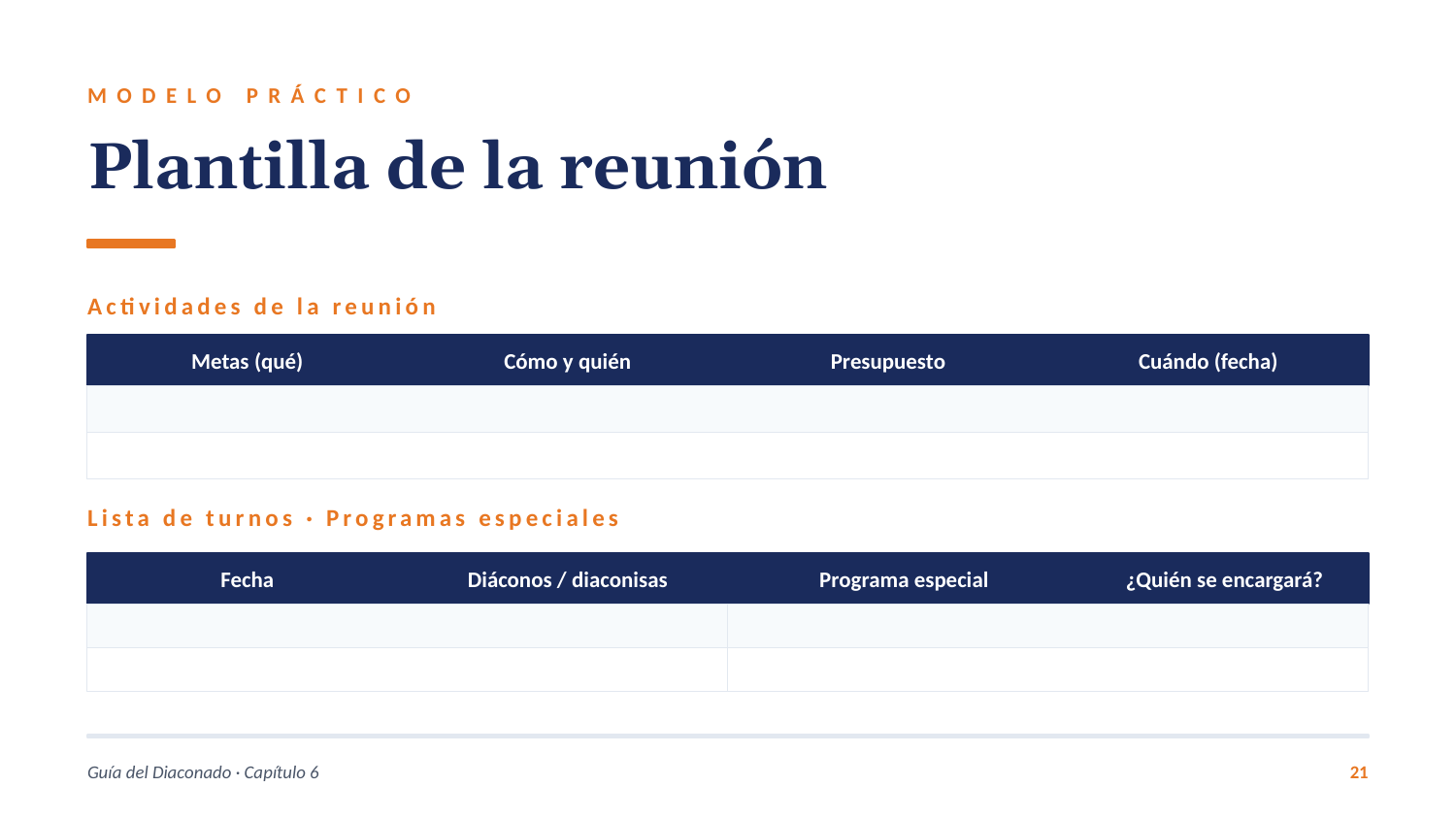

MODELO PRÁCTICO
Plantilla de la reunión

Actividades de la reunión

Metas (qué)
Cómo y quién
Presupuesto
Cuándo (fecha)

Lista de turnos · Programas especiales

Fecha
Diáconos / diaconisas

Programa especial
¿Quién se encargará?

Guía del Diaconado · Capítulo 6
21